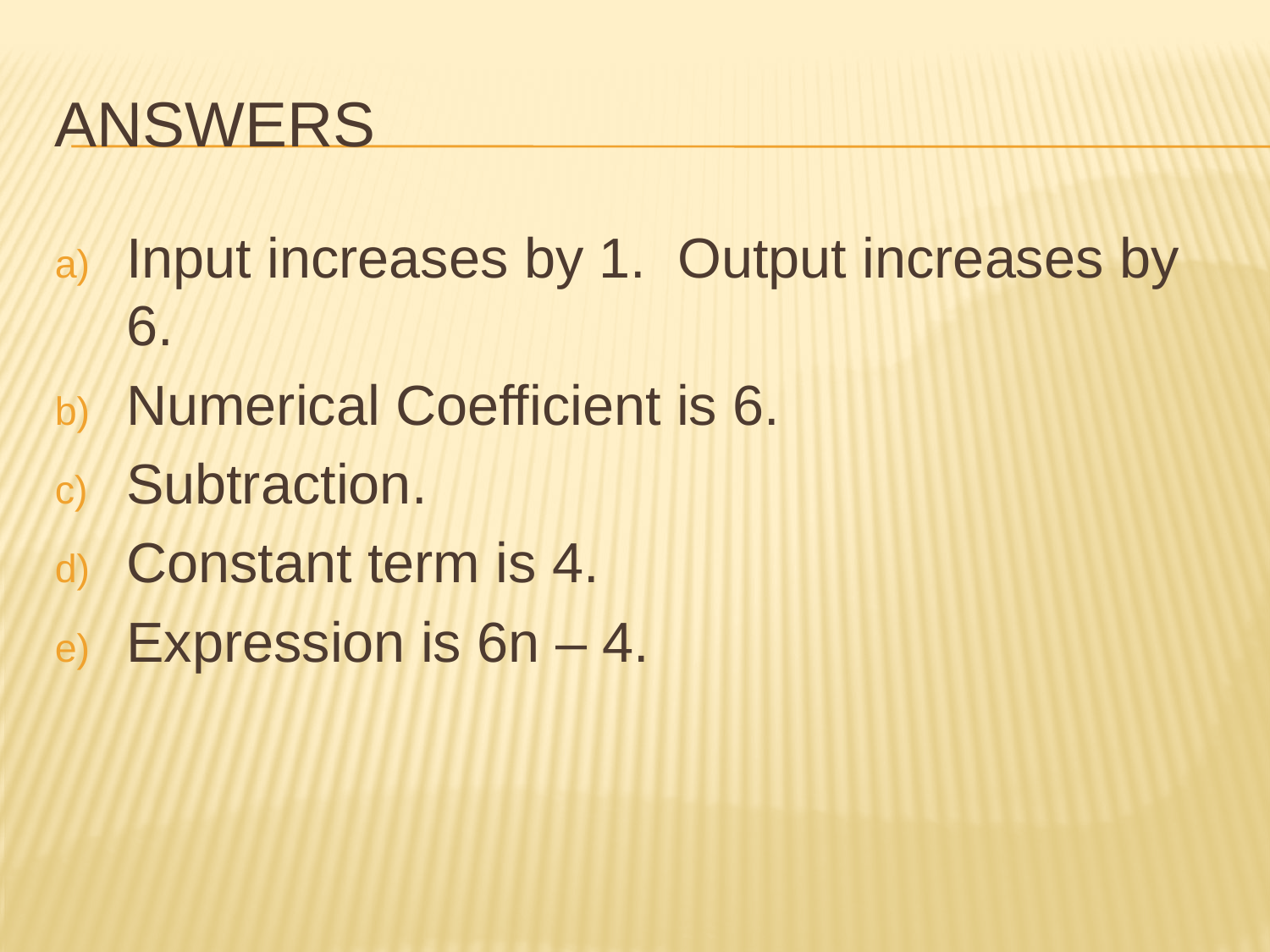

# Answers
Input increases by 1.  Output increases by 6.
Numerical Coefficient is 6.
Subtraction.
Constant term is 4.
Expression is 6n – 4.